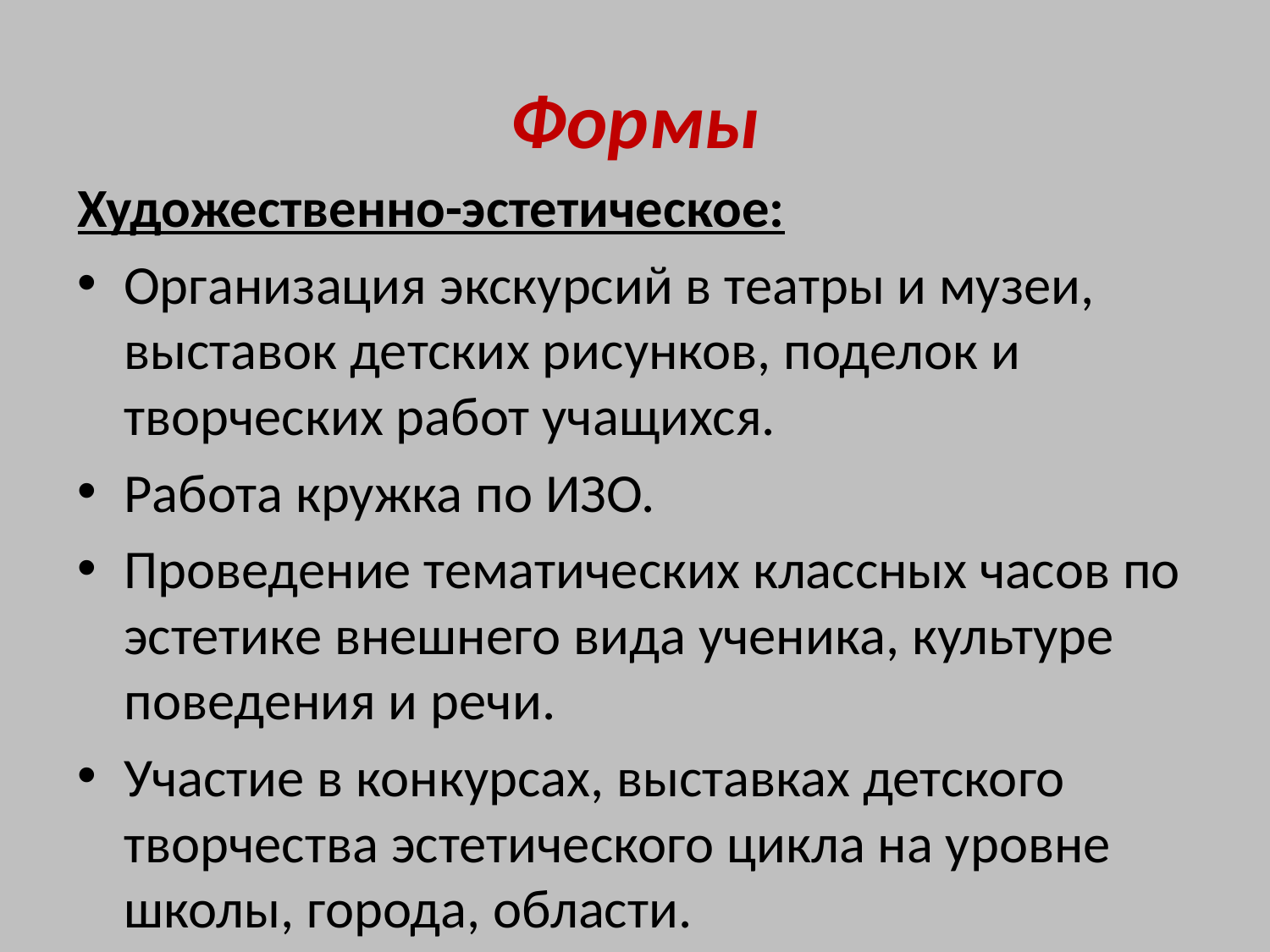

# Формы
Художественно-эстетическое:
Организация экскурсий в театры и музеи, выставок детских рисунков, поделок и творческих работ учащихся.
Работа кружка по ИЗО.
Проведение тематических классных часов по эстетике внешнего вида ученика, культуре поведения и речи.
Участие в конкурсах, выставках детского творчества эстетического цикла на уровне школы, города, области.